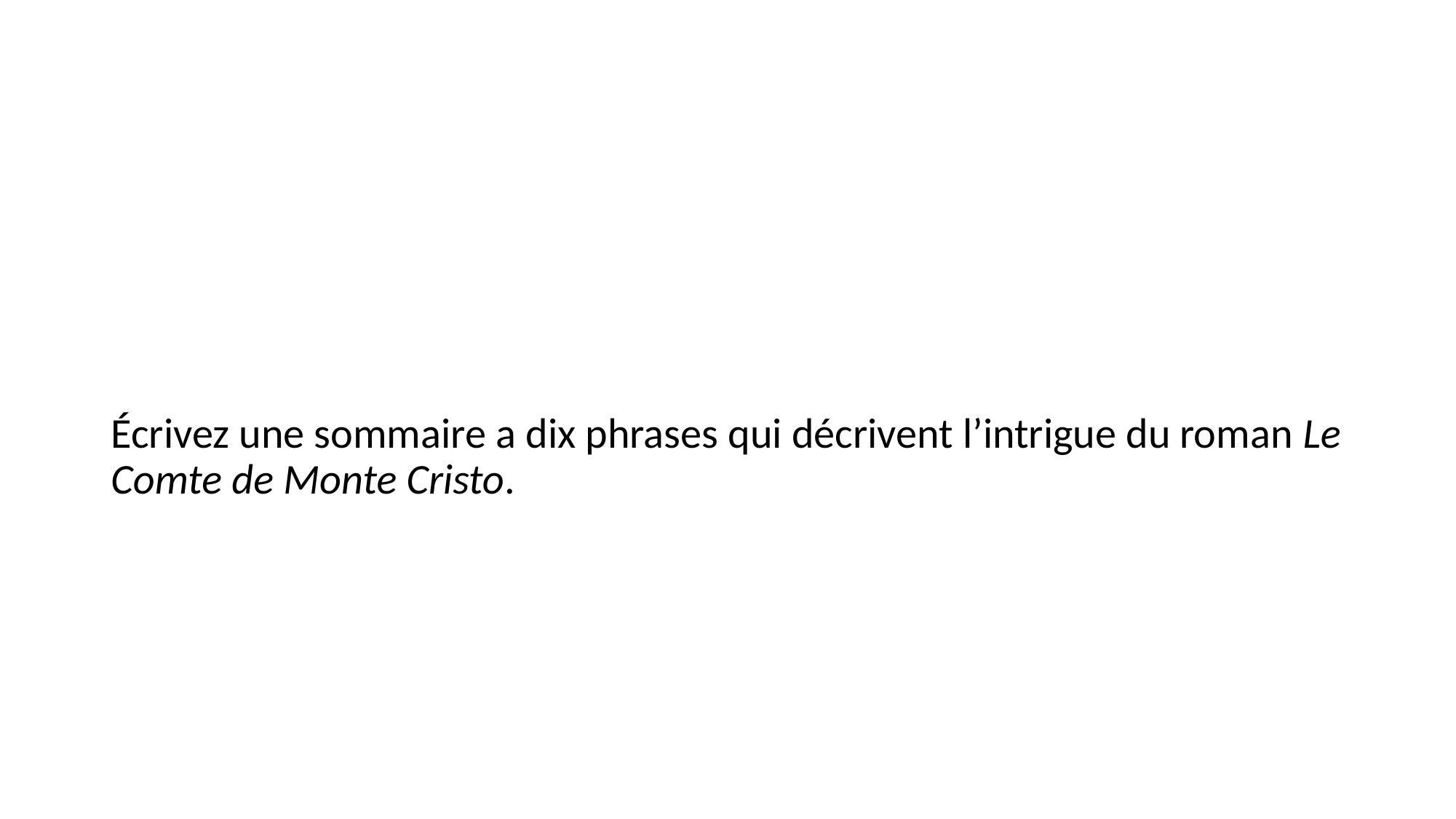

#

Écrivez une sommaire a dix phrases qui décrivent l’intrigue du roman Le Comte de Monte Cristo.